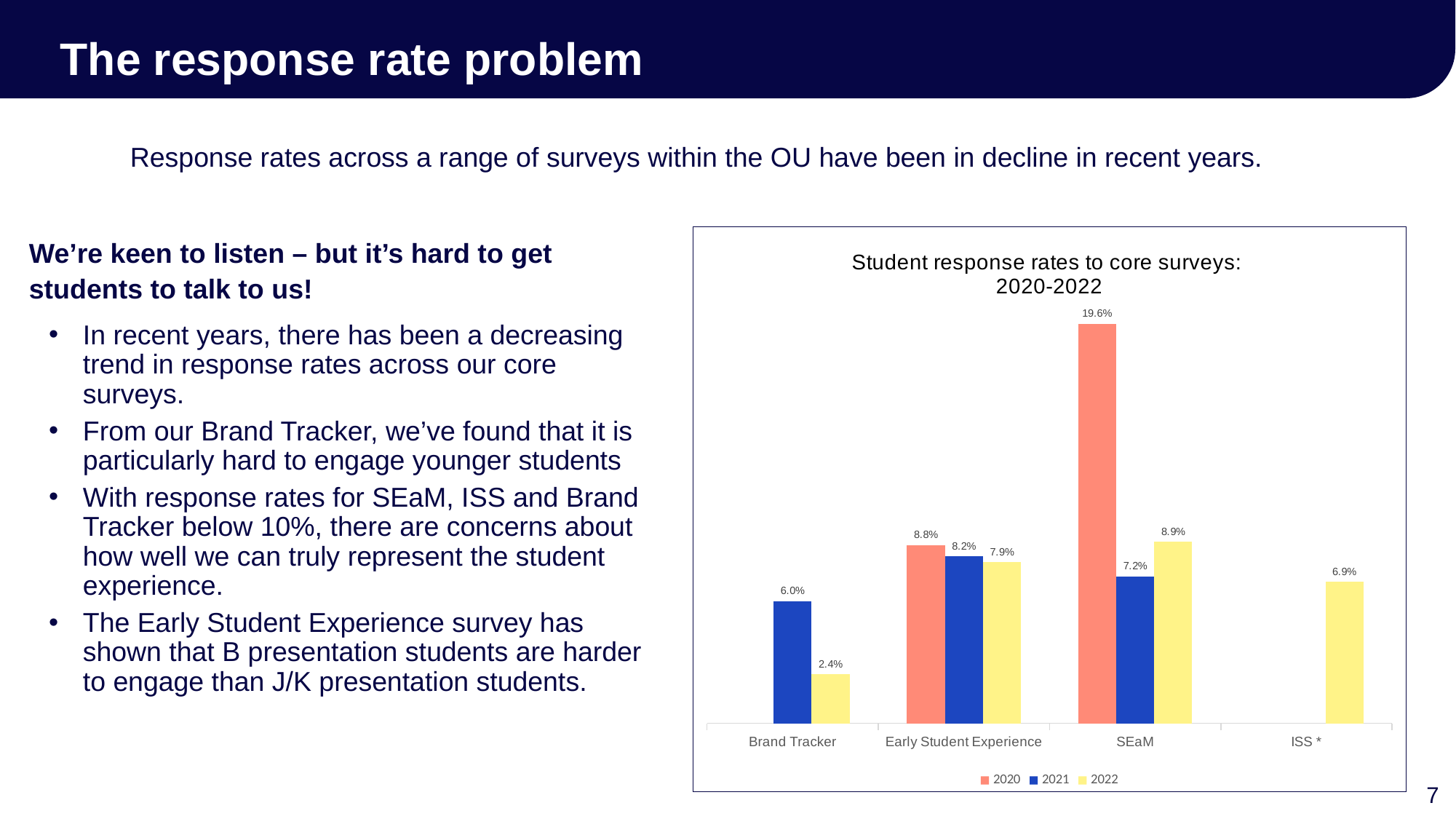

The response rate problem
Response rates across a range of surveys within the OU have been in decline in recent years.
We’re keen to listen – but it’s hard to get students to talk to us!
In recent years, there has been a decreasing trend in response rates across our core surveys.
From our Brand Tracker, we’ve found that it is particularly hard to engage younger students
With response rates for SEaM, ISS and Brand Tracker below 10%, there are concerns about how well we can truly represent the student experience.
The Early Student Experience survey has shown that B presentation students are harder to engage than J/K presentation students.

### Chart: Student response rates to core surveys: 2020-2022

| Category | 2020 | 2021 | 2022 |
|---|---|---|---|
| Brand Tracker | None | 0.06 | 0.024 |
| Early Student Experience | 0.0875 | 0.082 | 0.079 |
| SEaM | 0.196 | 0.072 | 0.089 |
| ISS * | None | None | 0.0694 |